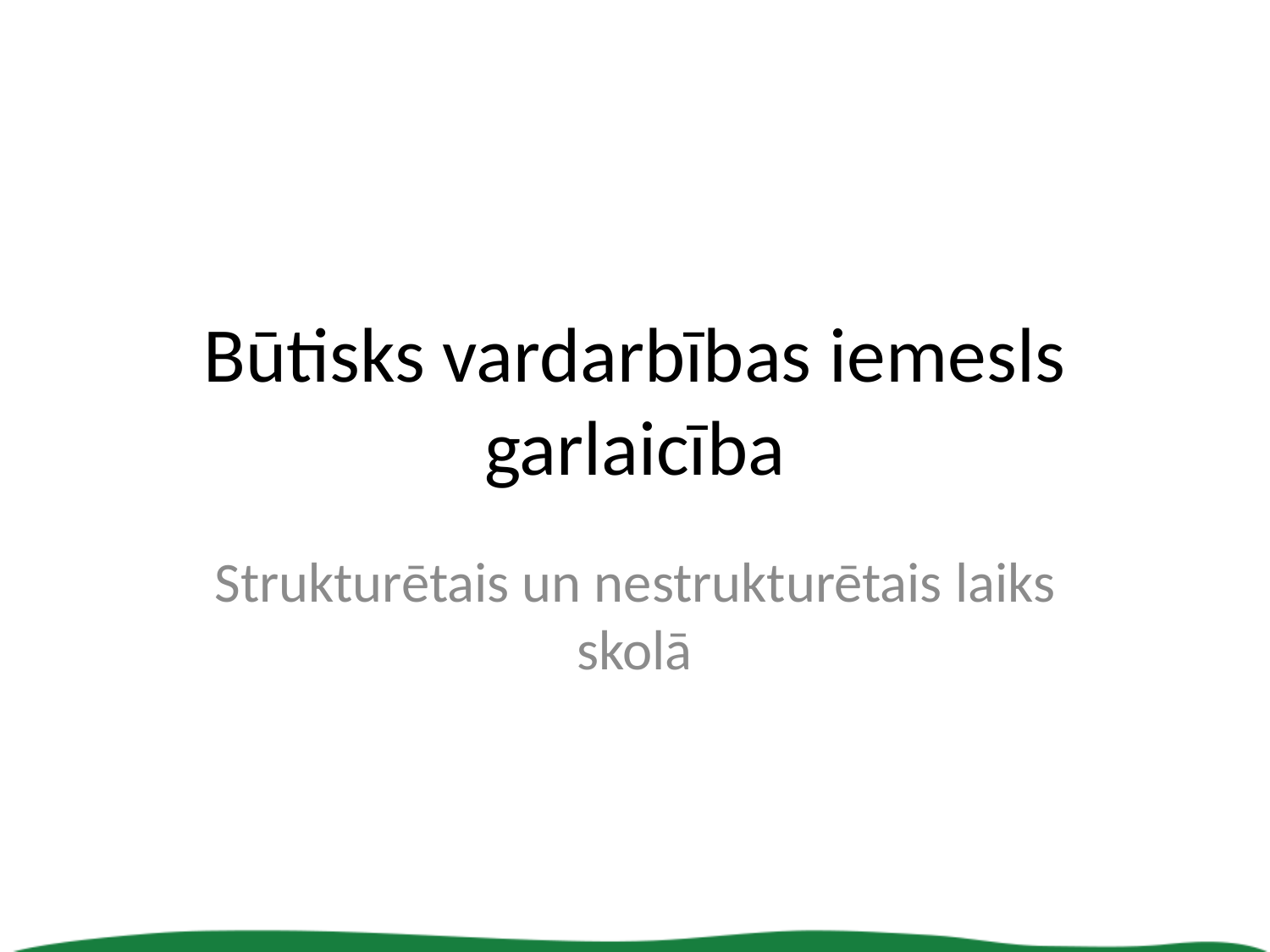

# Būtisks vardarbības iemesls garlaicība
Strukturētais un nestrukturētais laiks skolā